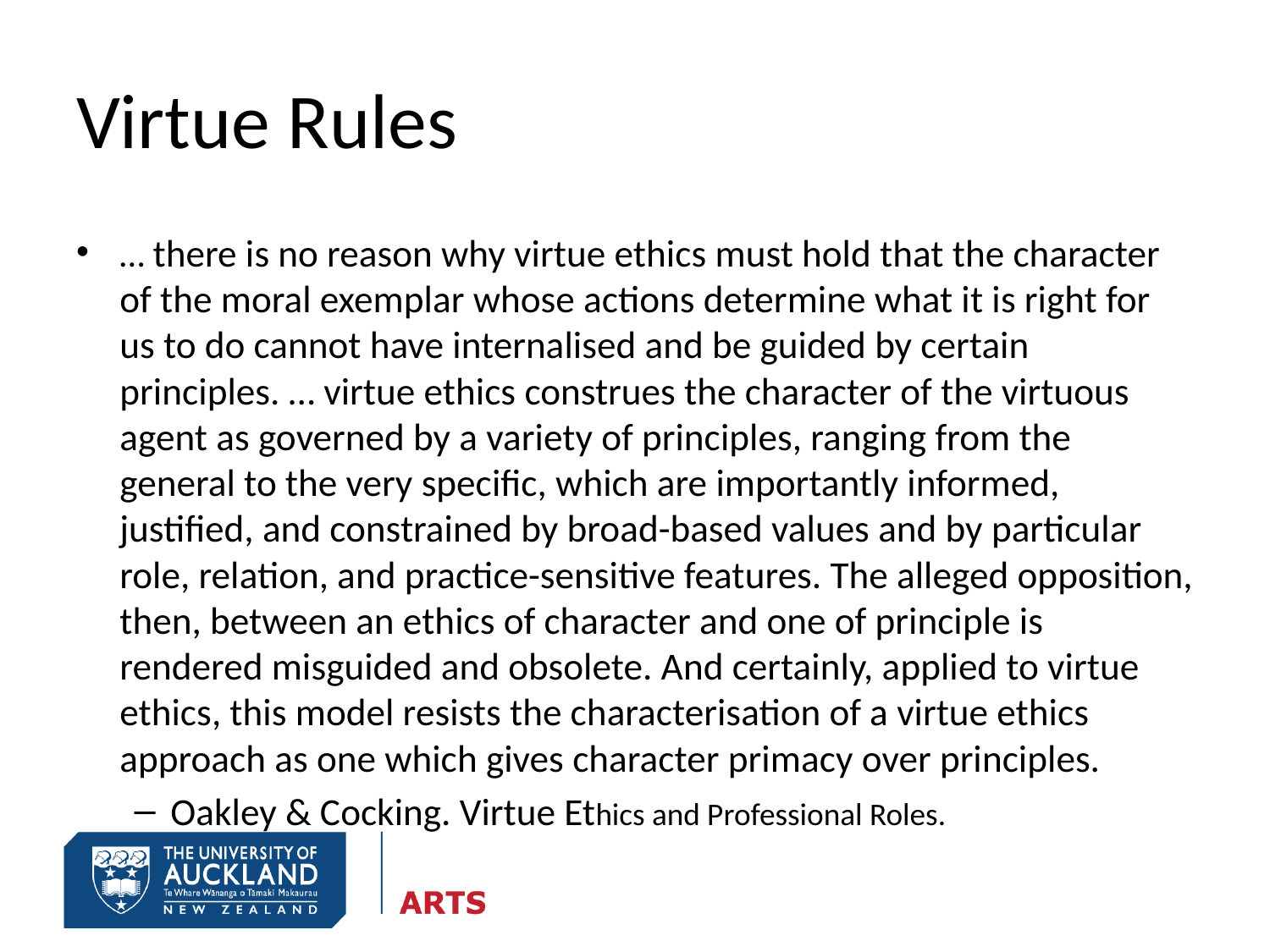

# Virtue Rules
… there is no reason why virtue ethics must hold that the character of the moral exemplar whose actions determine what it is right for us to do cannot have internalised and be guided by certain principles. … virtue ethics construes the character of the virtuous agent as governed by a variety of principles, ranging from the general to the very specific, which are importantly informed, justified, and constrained by broad-based values and by particular role, relation, and practice-sensitive features. The alleged opposition, then, between an ethics of character and one of principle is rendered misguided and obsolete. And certainly, applied to virtue ethics, this model resists the characterisation of a virtue ethics approach as one which gives character primacy over principles.
Oakley & Cocking. Virtue Ethics and Professional Roles.